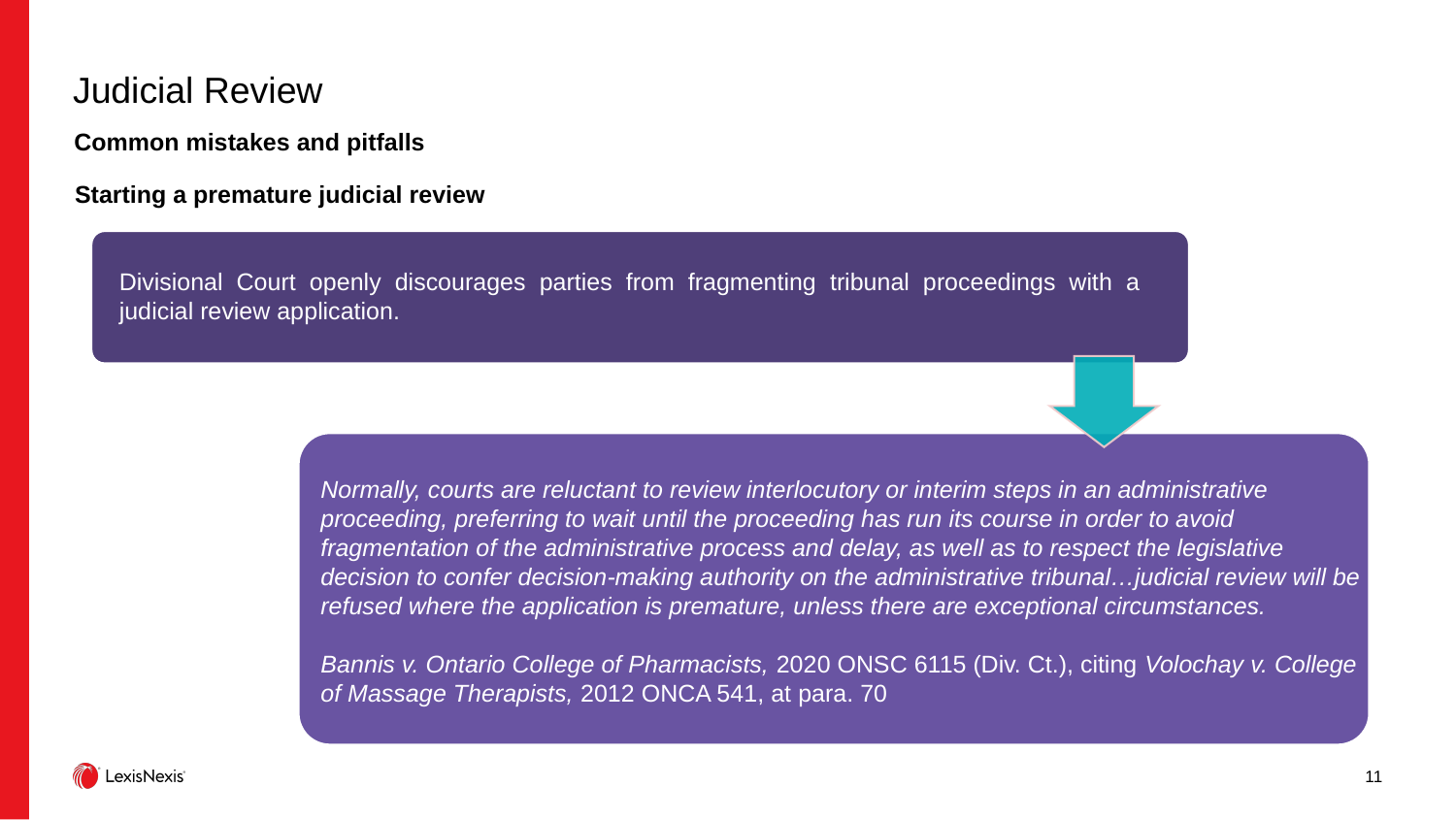

# Judicial Review
Common mistakes and pitfalls
Starting a premature judicial review

Divisional Court openly discourages parties from fragmenting tribunal proceedings with a judicial review application.
Normally, courts are reluctant to review interlocutory or interim steps in an administrative proceeding, preferring to wait until the proceeding has run its course in order to avoid fragmentation of the administrative process and delay, as well as to respect the legislative decision to confer decision-making authority on the administrative tribunal…judicial review will be refused where the application is premature, unless there are exceptional circumstances.

Bannis v. Ontario College of Pharmacists, 2020 ONSC 6115 (Div. Ct.), citing Volochay v. College of Massage Therapists, 2012 ONCA 541, at para. 70

11